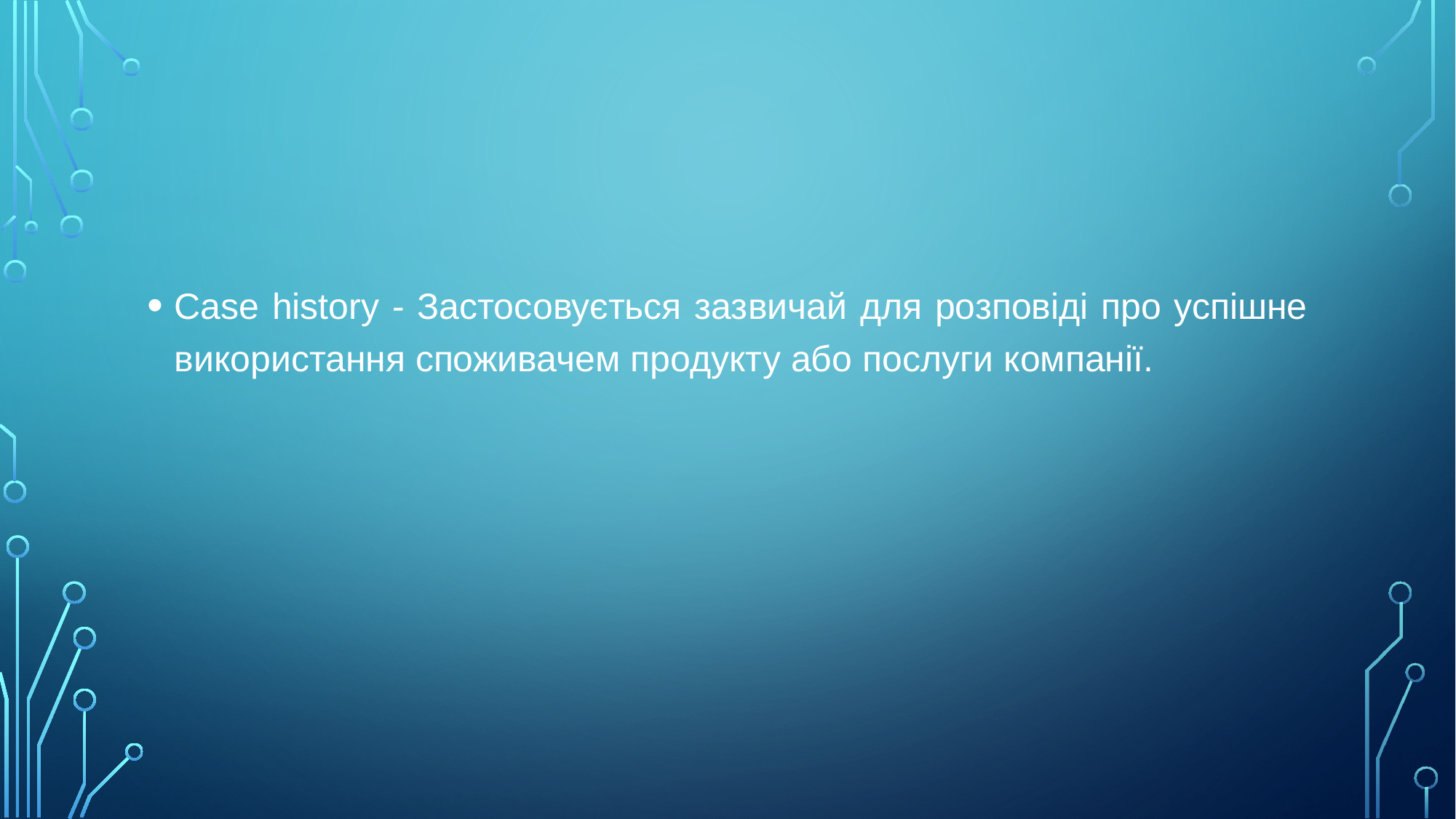

#
Case history - Застосовується зазвичай для розповіді про успішне використання споживачем продукту або послуги компанії.